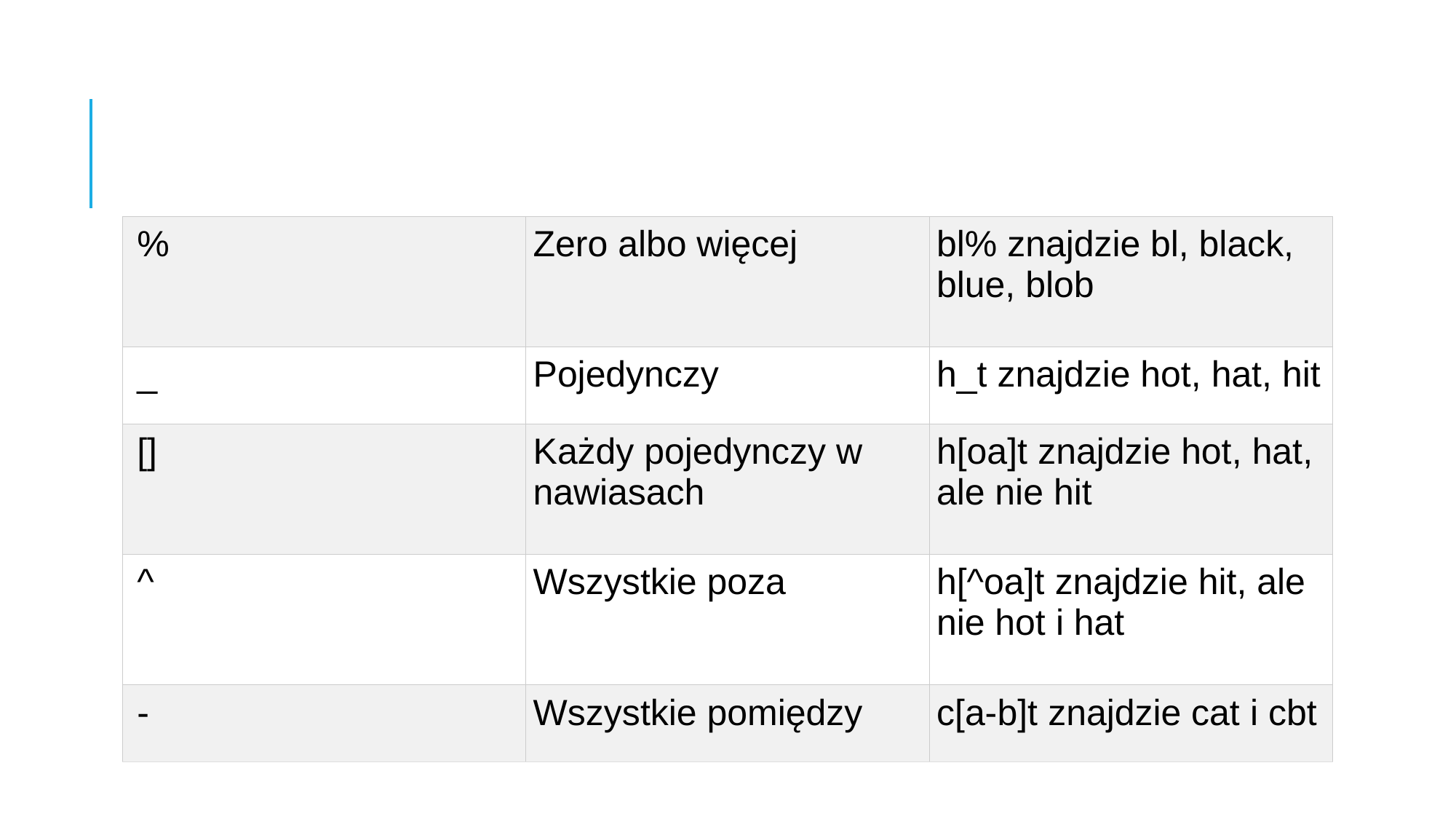

#
| % | Zero albo więcej | bl% znajdzie bl, black, blue, blob |
| --- | --- | --- |
| \_ | Pojedynczy | h\_t znajdzie hot, hat, hit |
| [] | Każdy pojedynczy w nawiasach | h[oa]t znajdzie hot, hat, ale nie hit |
| ^ | Wszystkie poza | h[^oa]t znajdzie hit, ale nie hot i hat |
| - | Wszystkie pomiędzy | c[a-b]t znajdzie cat i cbt |